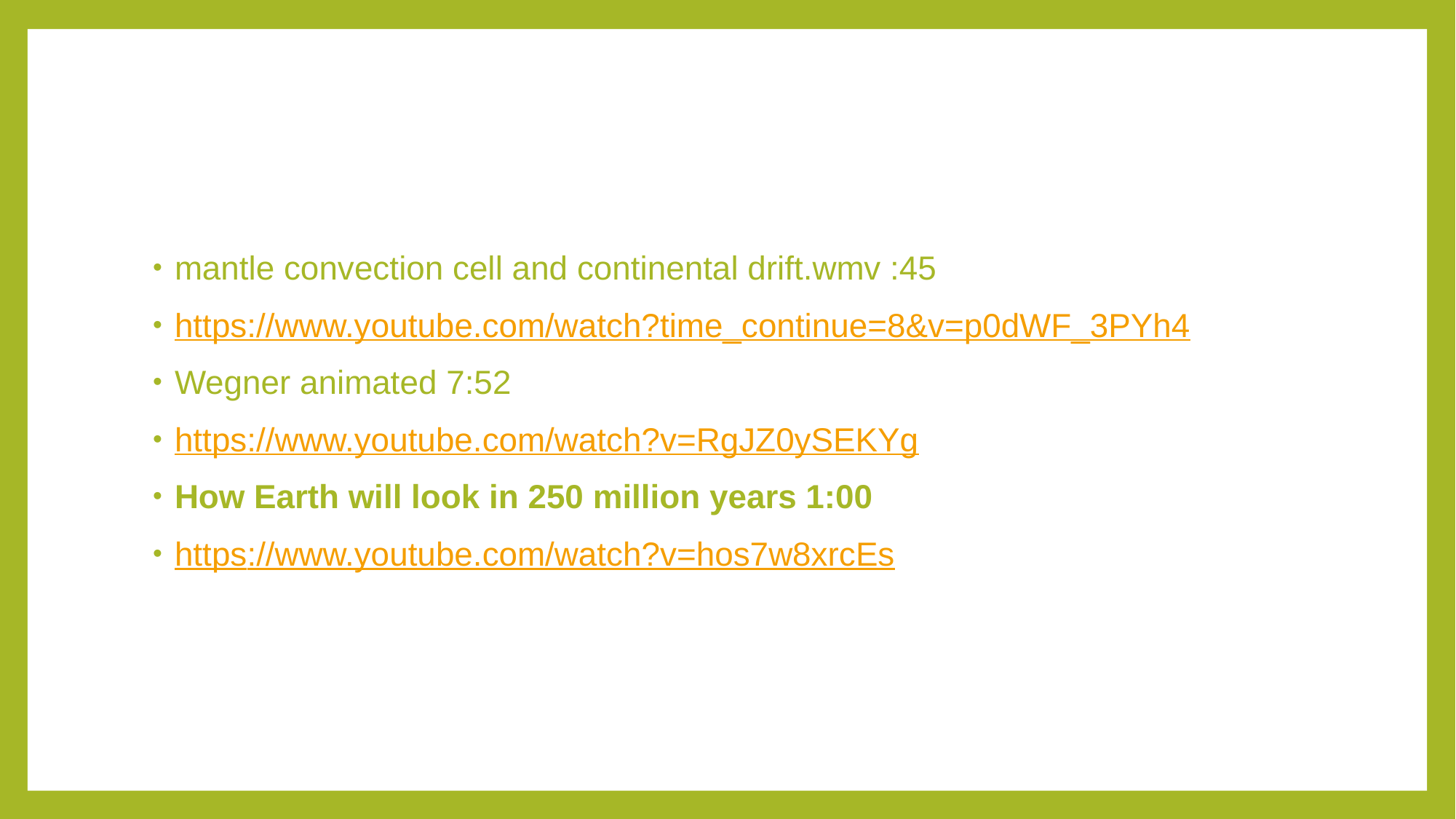

#
mantle convection cell and continental drift.wmv :45
https://www.youtube.com/watch?time_continue=8&v=p0dWF_3PYh4
Wegner animated 7:52
https://www.youtube.com/watch?v=RgJZ0ySEKYg
How Earth will look in 250 million years 1:00
https://www.youtube.com/watch?v=hos7w8xrcEs